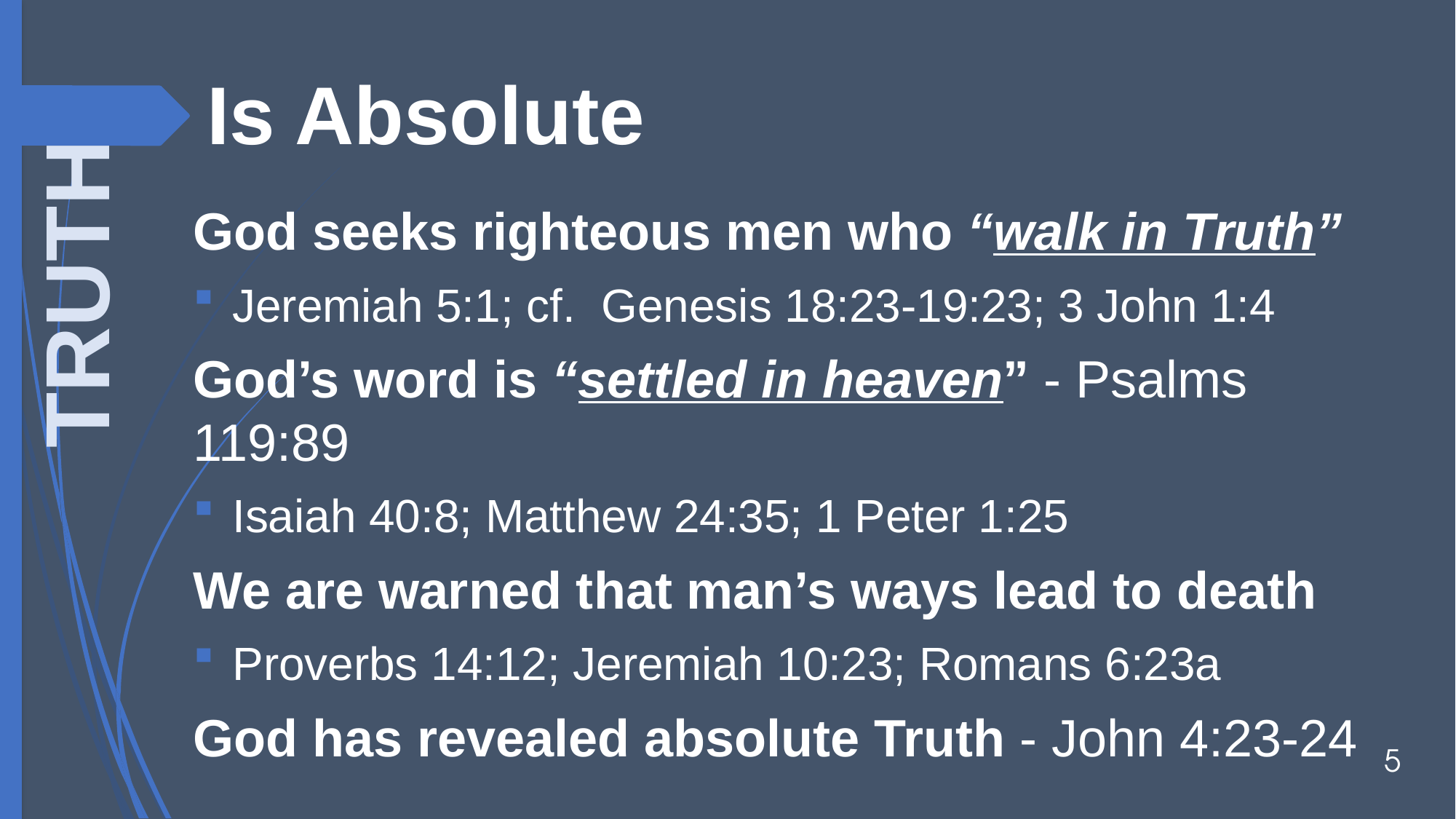

# Is Absolute
God seeks righteous men who “walk in Truth”
Jeremiah 5:1; cf.  Genesis 18:23-19:23; 3 John 1:4
God’s word is “settled in heaven” - Psalms 119:89
Isaiah 40:8; Matthew 24:35; 1 Peter 1:25
We are warned that man’s ways lead to death
Proverbs 14:12; Jeremiah 10:23; Romans 6:23a
God has revealed absolute Truth - John 4:23-24

TRUTH
5